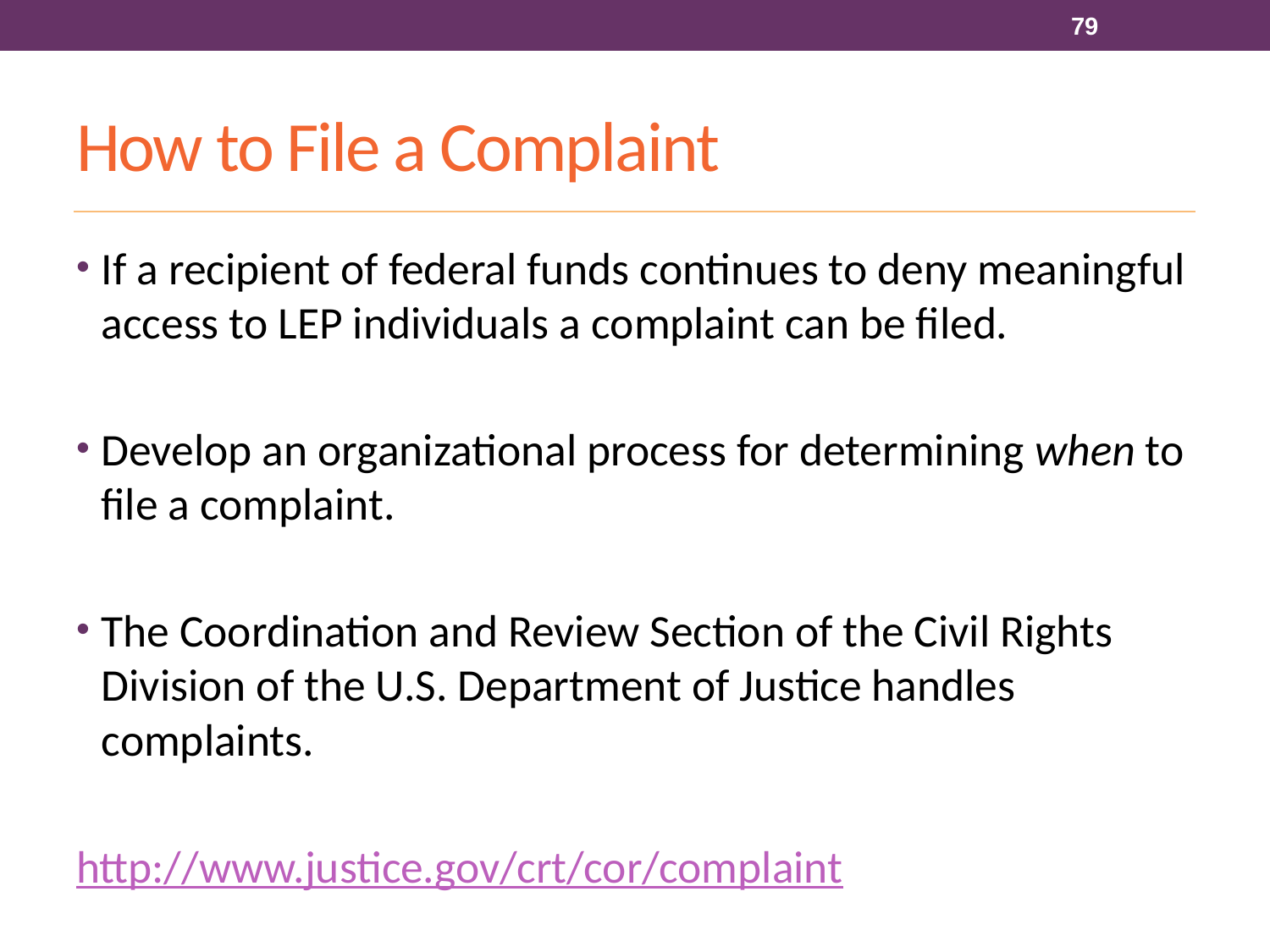

79
# How to File a Complaint
If a recipient of federal funds continues to deny meaningful access to LEP individuals a complaint can be filed.

Develop an organizational process for determining when to file a complaint.

The Coordination and Review Section of the Civil Rights Division of the U.S. Department of Justice handles complaints.

http://www.justice.gov/crt/cor/complaint